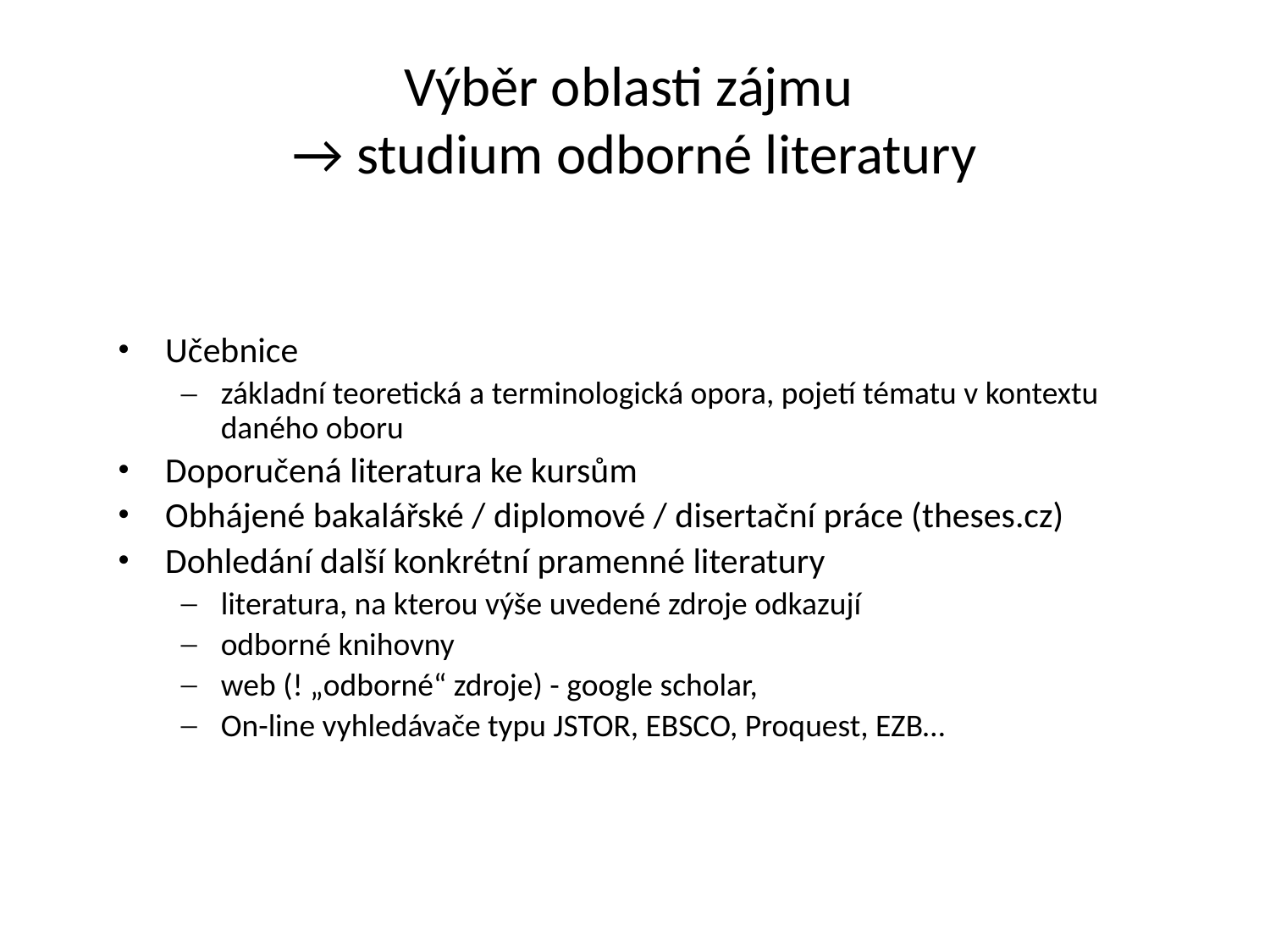

# Výběr oblasti zájmu → studium odborné literatury
Učebnice
základní teoretická a terminologická opora, pojetí tématu v kontextu daného oboru
Doporučená literatura ke kursům
Obhájené bakalářské / diplomové / disertační práce (theses.cz)
Dohledání další konkrétní pramenné literatury
literatura, na kterou výše uvedené zdroje odkazují
odborné knihovny
web (! „odborné“ zdroje) - google scholar,
On-line vyhledávače typu JSTOR, EBSCO, Proquest, EZB…